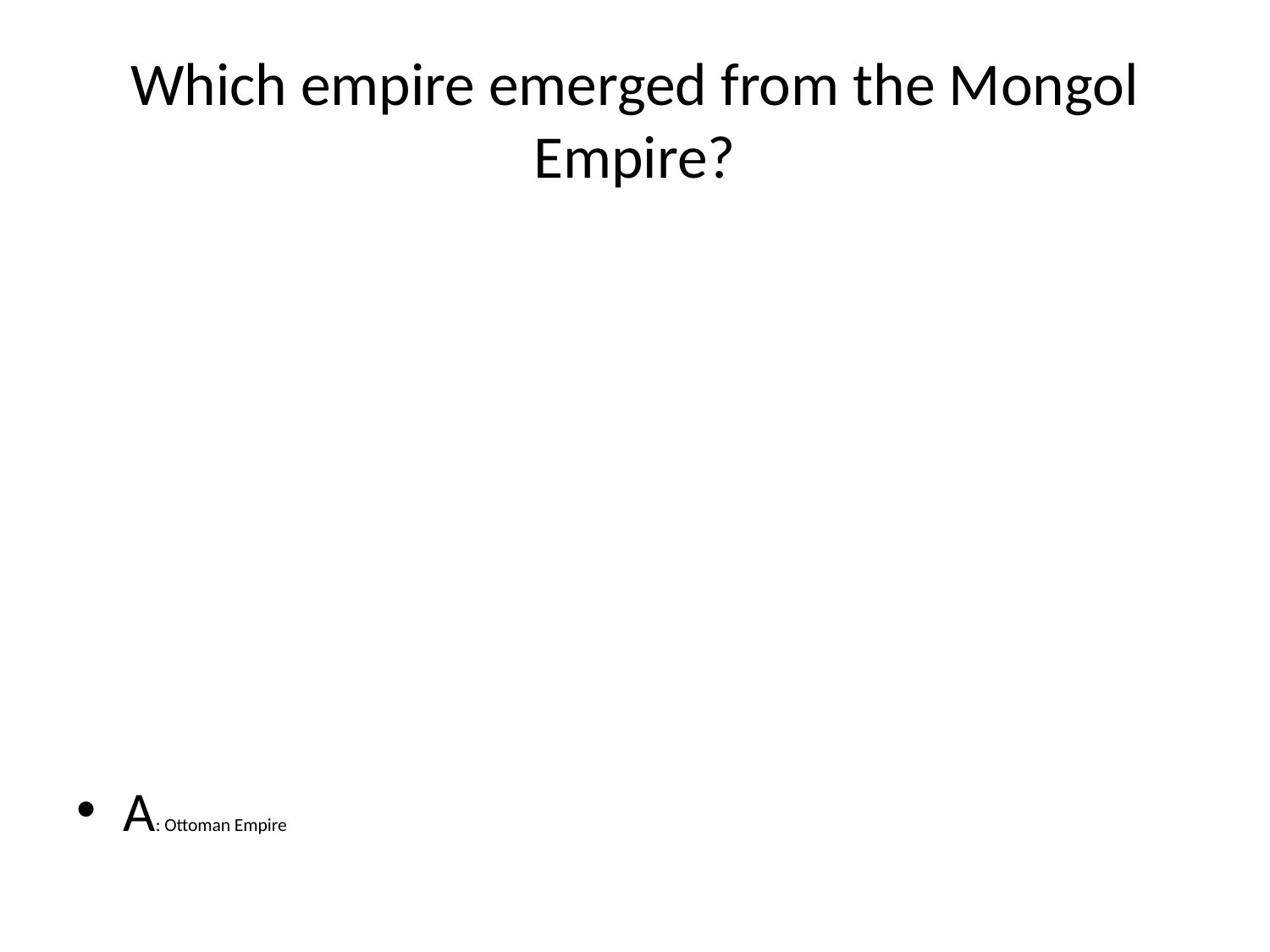

# Which empire emerged from the Mongol Empire?

A: Ottoman Empire